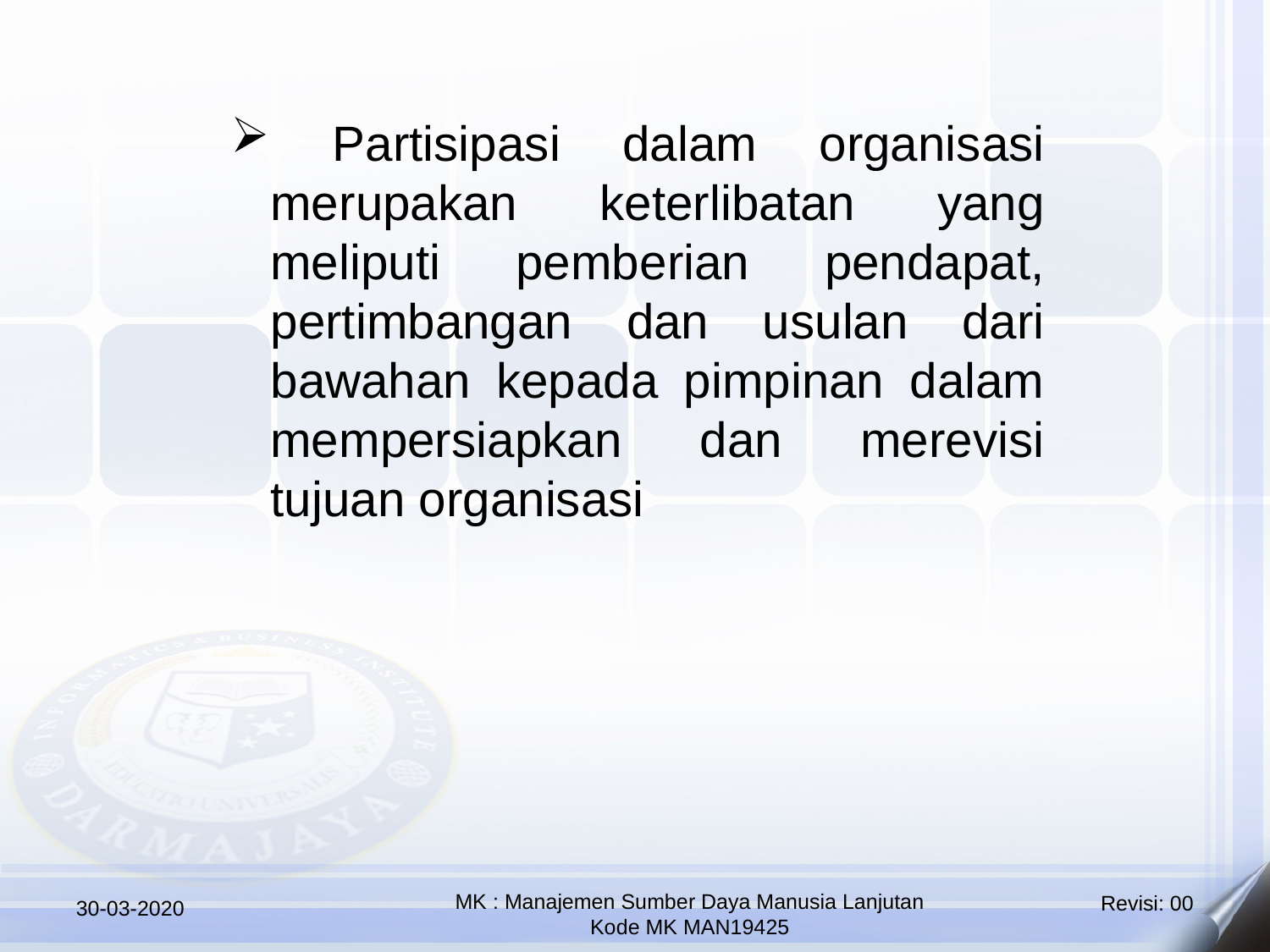

Partisipasi dalam organisasi merupakan keterlibatan yang meliputi pemberian pendapat, pertimbangan dan usulan dari bawahan kepada pimpinan dalam mempersiapkan dan merevisi tujuan organisasi

30-03-2020
MK : Manajemen Sumber Daya Manusia Lanjutan
Kode MK MAN19425